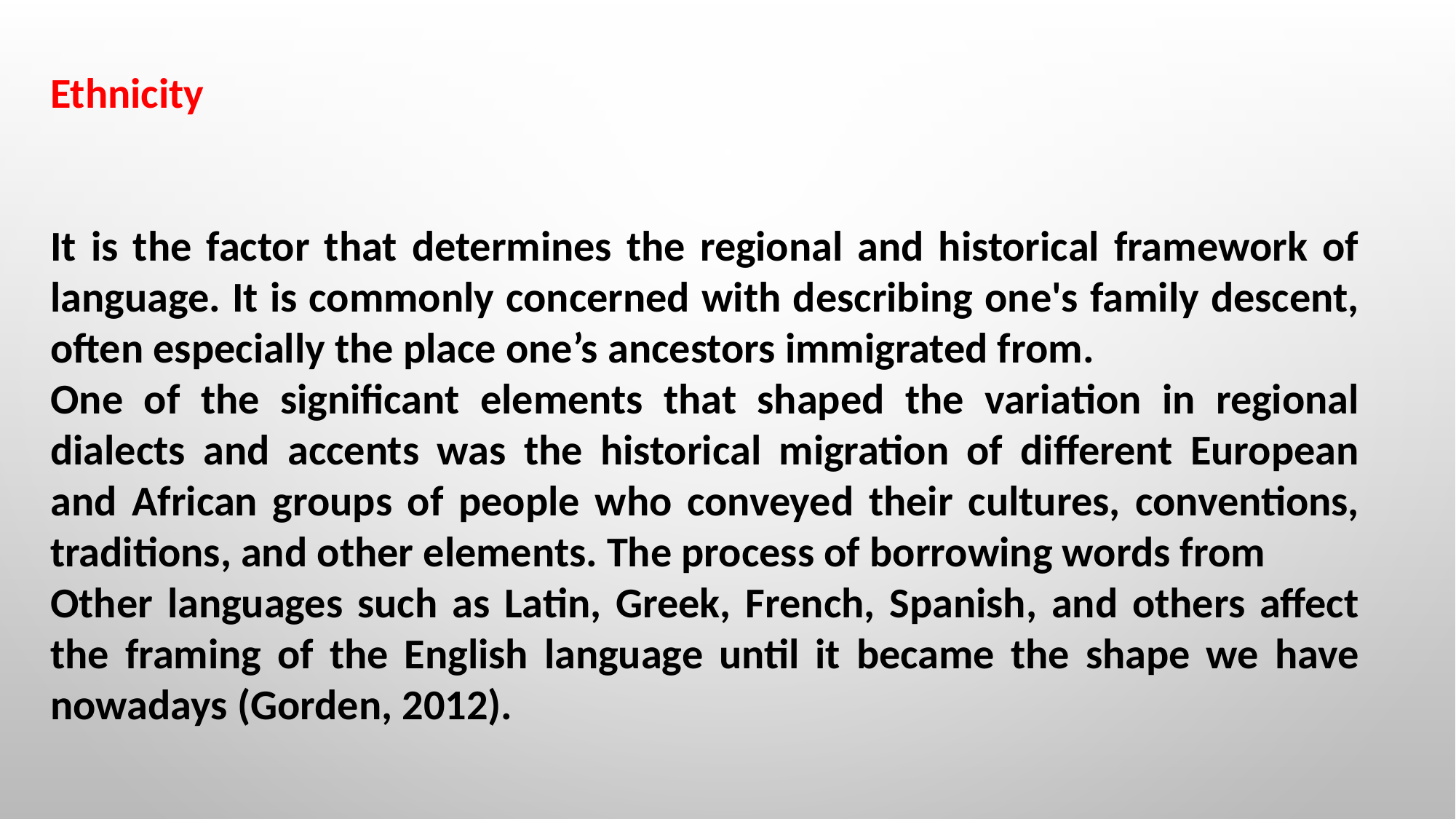

Ethnicity

It is the factor that determines the regional and historical framework of language. It is commonly concerned with describing one's family descent, often especially the place one’s ancestors immigrated from.
One of the significant elements that shaped the variation in regional dialects and accents was the historical migration of different European and African groups of people who conveyed their cultures, conventions, traditions, and other elements. The process of borrowing words from
Other languages such as Latin, Greek, French, Spanish, and others affect the framing of the English language until it became the shape we have nowadays (Gorden, 2012).